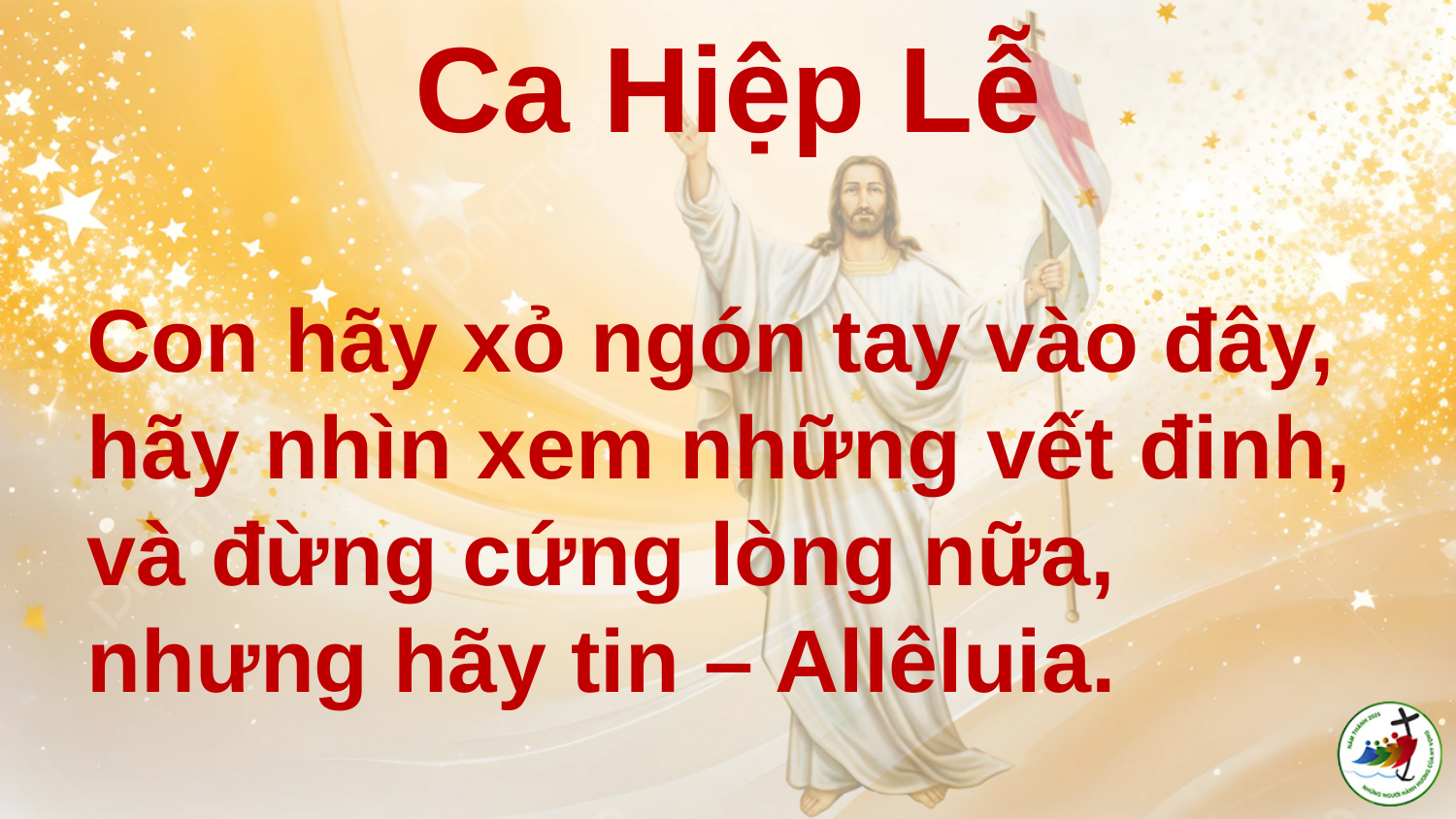

# Ca Hiệp Lễ
Con hãy xỏ ngón tay vào đây, hãy nhìn xem những vết đinh, và đừng cứng lòng nữa, nhưng hãy tin – Allêluia.